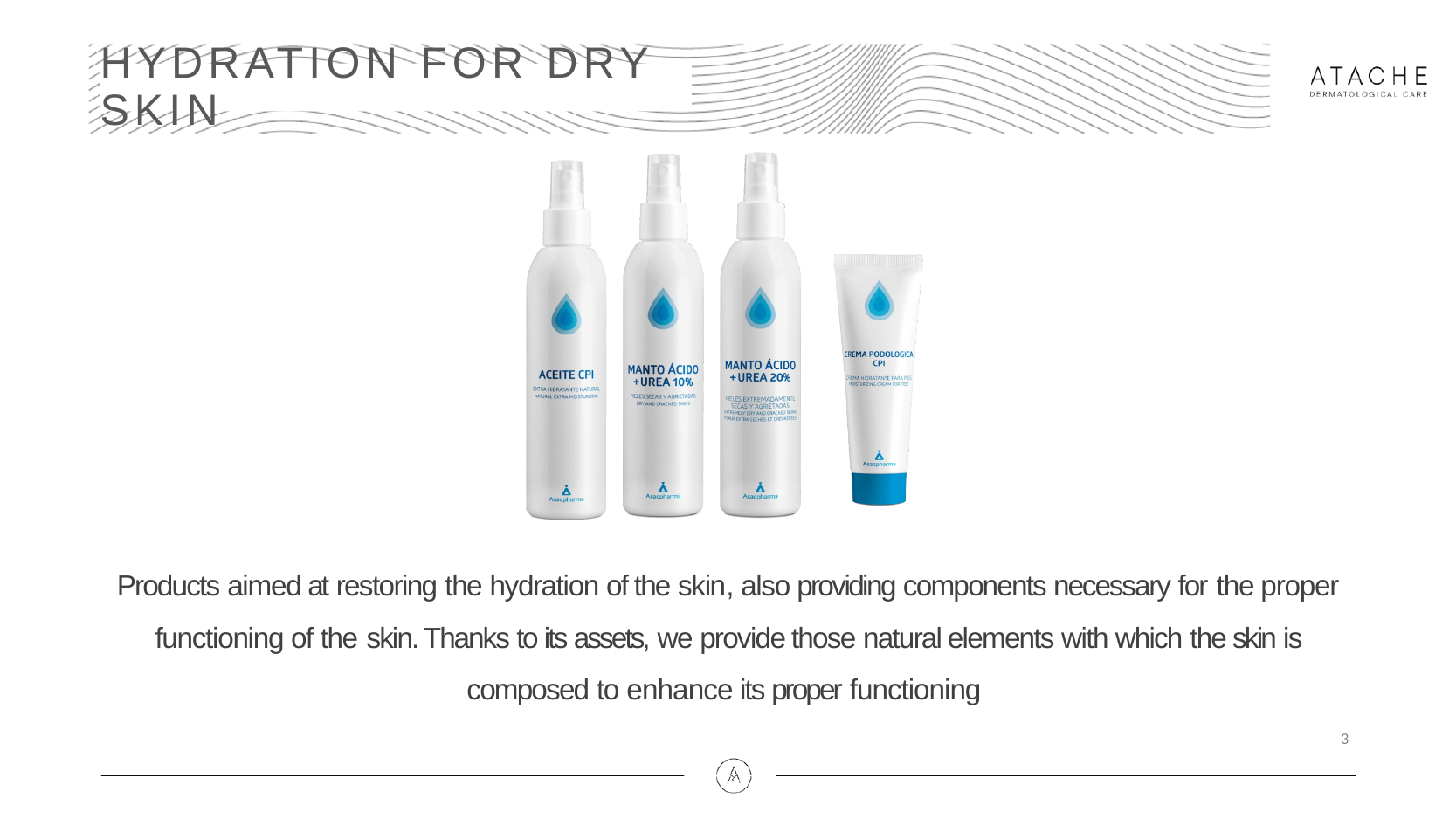

# HYDRATION FOR DRY SKIN

Products aimed at restoring the hydration of the skin, also providing components necessary for the proper functioning of the skin. Thanks to its assets, we provide those natural elements with which the skin is composed to enhance its proper functioning
3